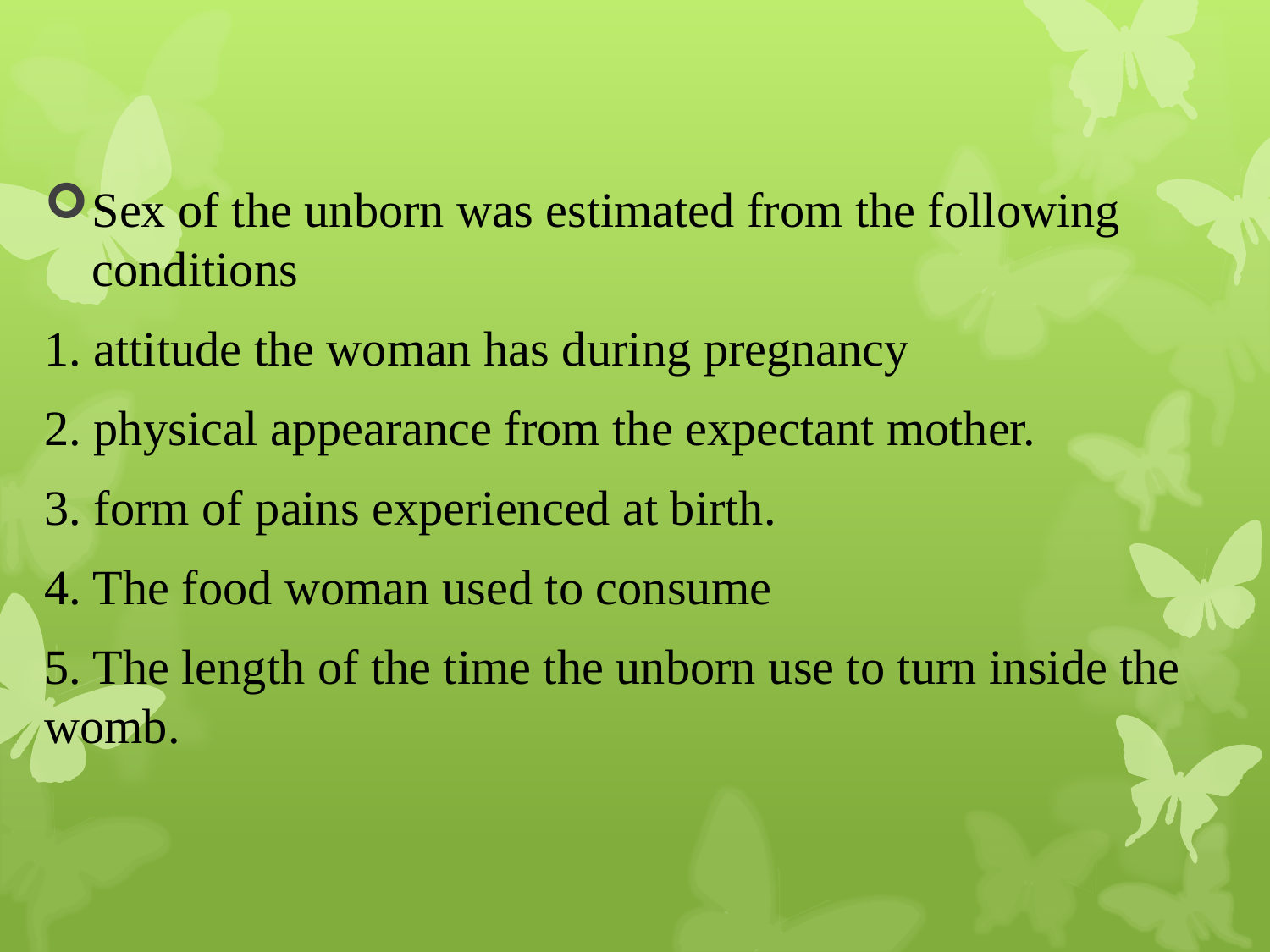

Sex of the unborn was estimated from the following conditions
1. attitude the woman has during pregnancy
2. physical appearance from the expectant mother.
3. form of pains experienced at birth.
4. The food woman used to consume
5. The length of the time the unborn use to turn inside the womb.